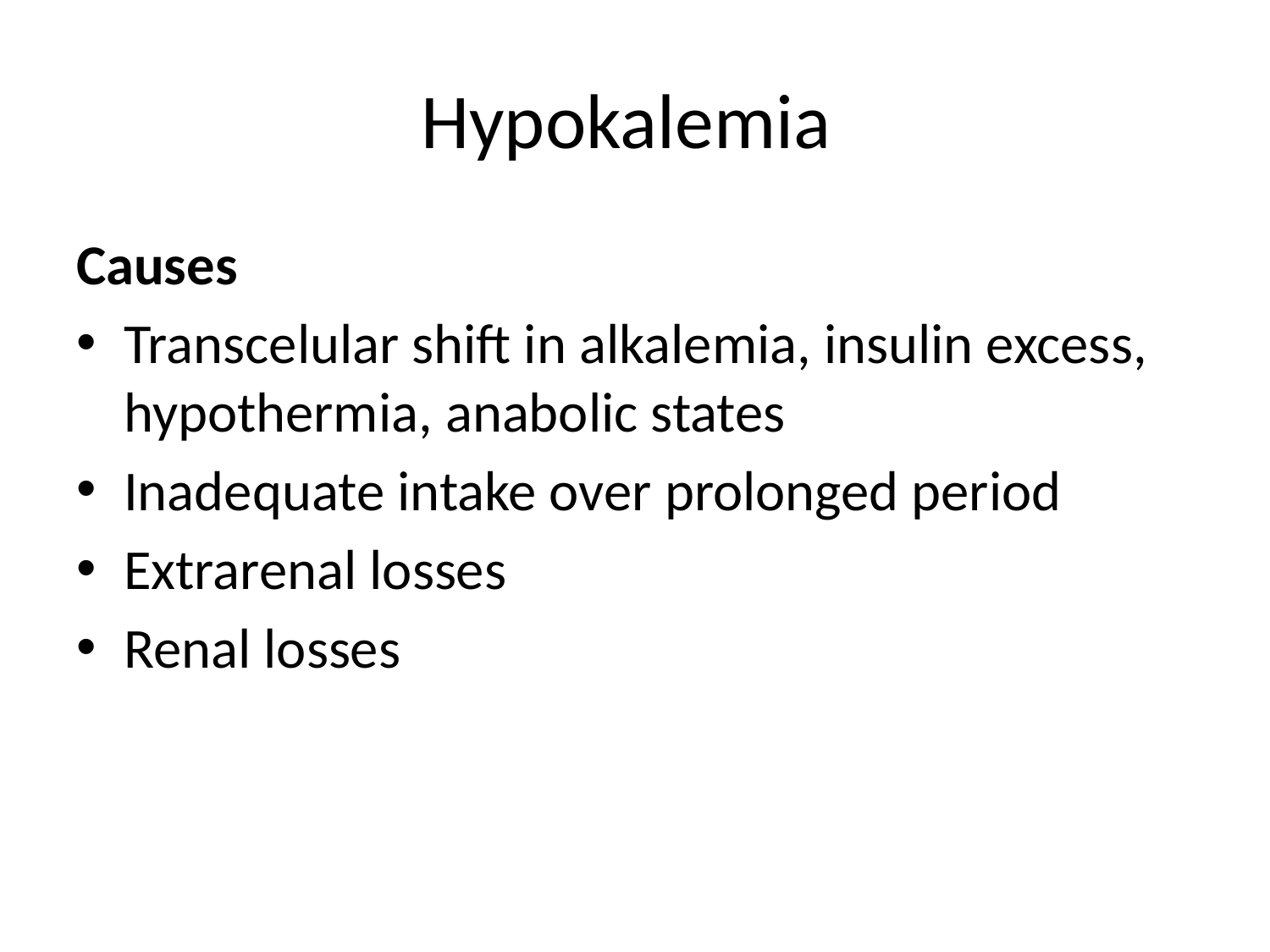

# Hypokalemia
Causes
Transcelular shift in alkalemia, insulin excess, hypothermia, anabolic states
Inadequate intake over prolonged period
Extrarenal losses
Renal losses